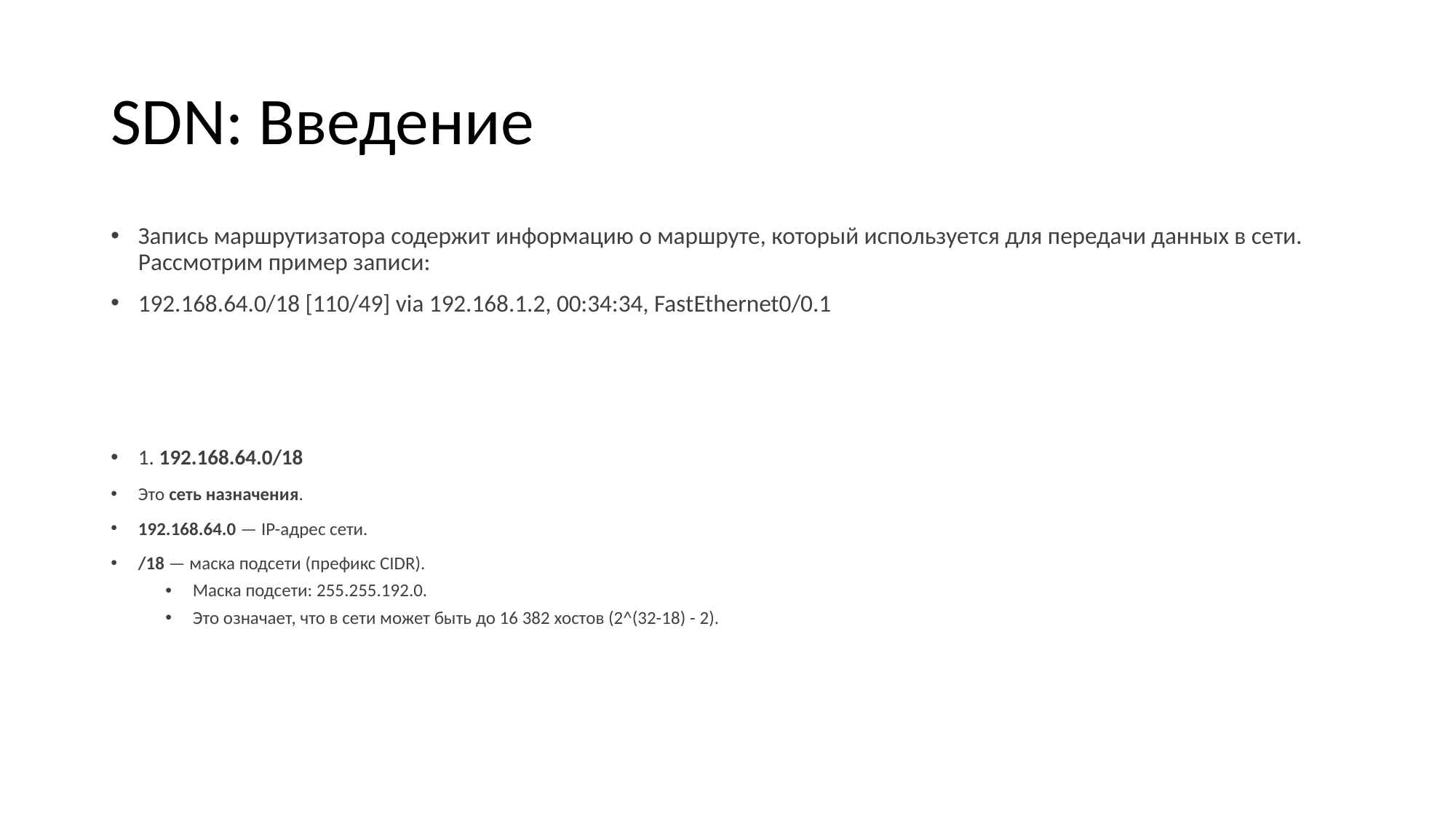

# SDN: Введение
Запись маршрутизатора содержит информацию о маршруте, который используется для передачи данных в сети. Рассмотрим пример записи:
192.168.64.0/18 [110/49] via 192.168.1.2, 00:34:34, FastEthernet0/0.1

1. 192.168.64.0/18
Это сеть назначения.
192.168.64.0 — IP-адрес сети.
/18 — маска подсети (префикс CIDR).
Маска подсети: 255.255.192.0.
Это означает, что в сети может быть до 16 382 хостов (2^(32-18) - 2).